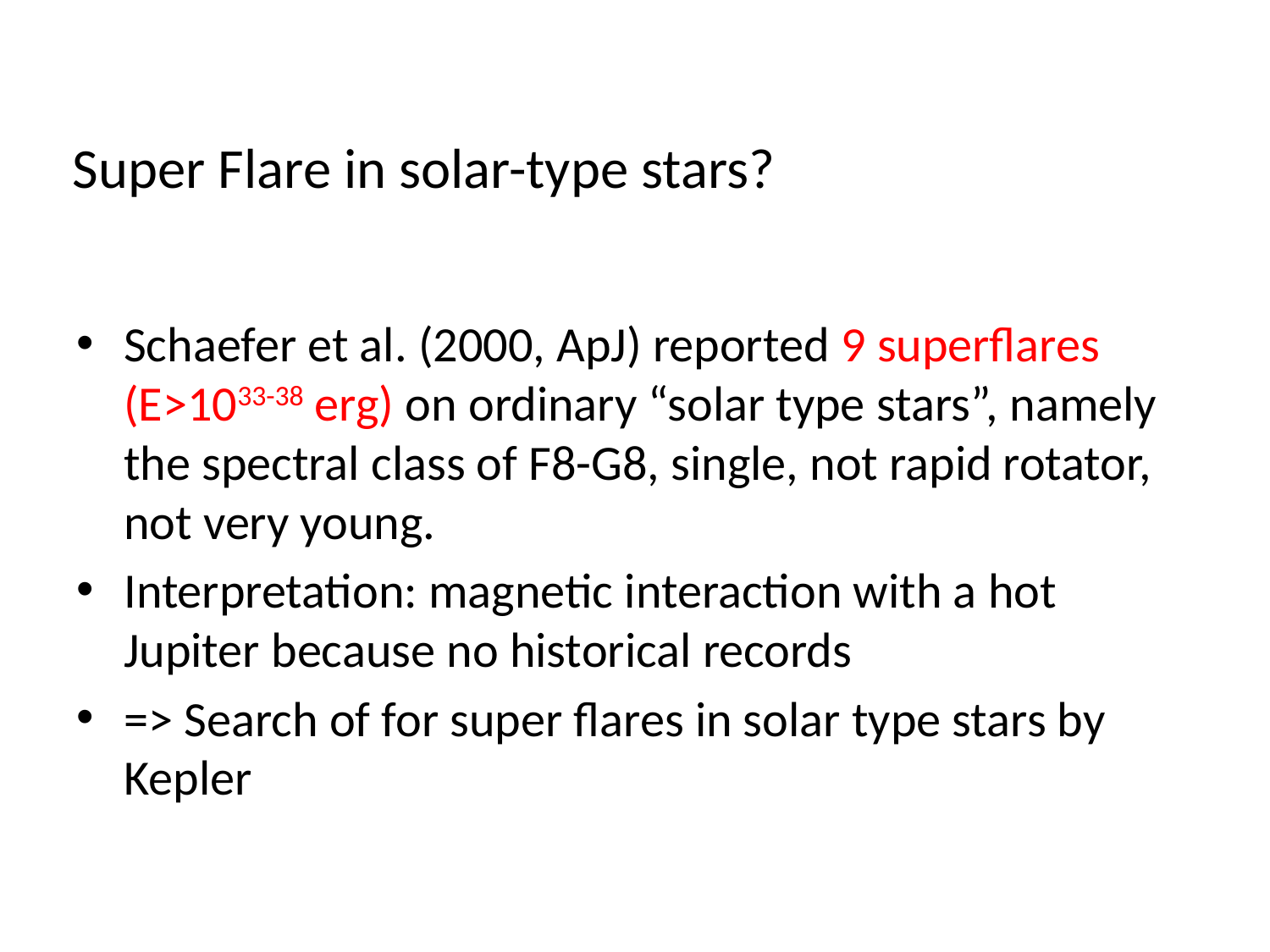

# Super Flare in solar-type stars?
Schaefer et al. (2000, ApJ) reported 9 superflares (E>1033-38 erg) on ordinary “solar type stars”, namely the spectral class of F8-G8, single, not rapid rotator, not very young.
Interpretation: magnetic interaction with a hot Jupiter because no historical records
=> Search of for super flares in solar type stars by Kepler